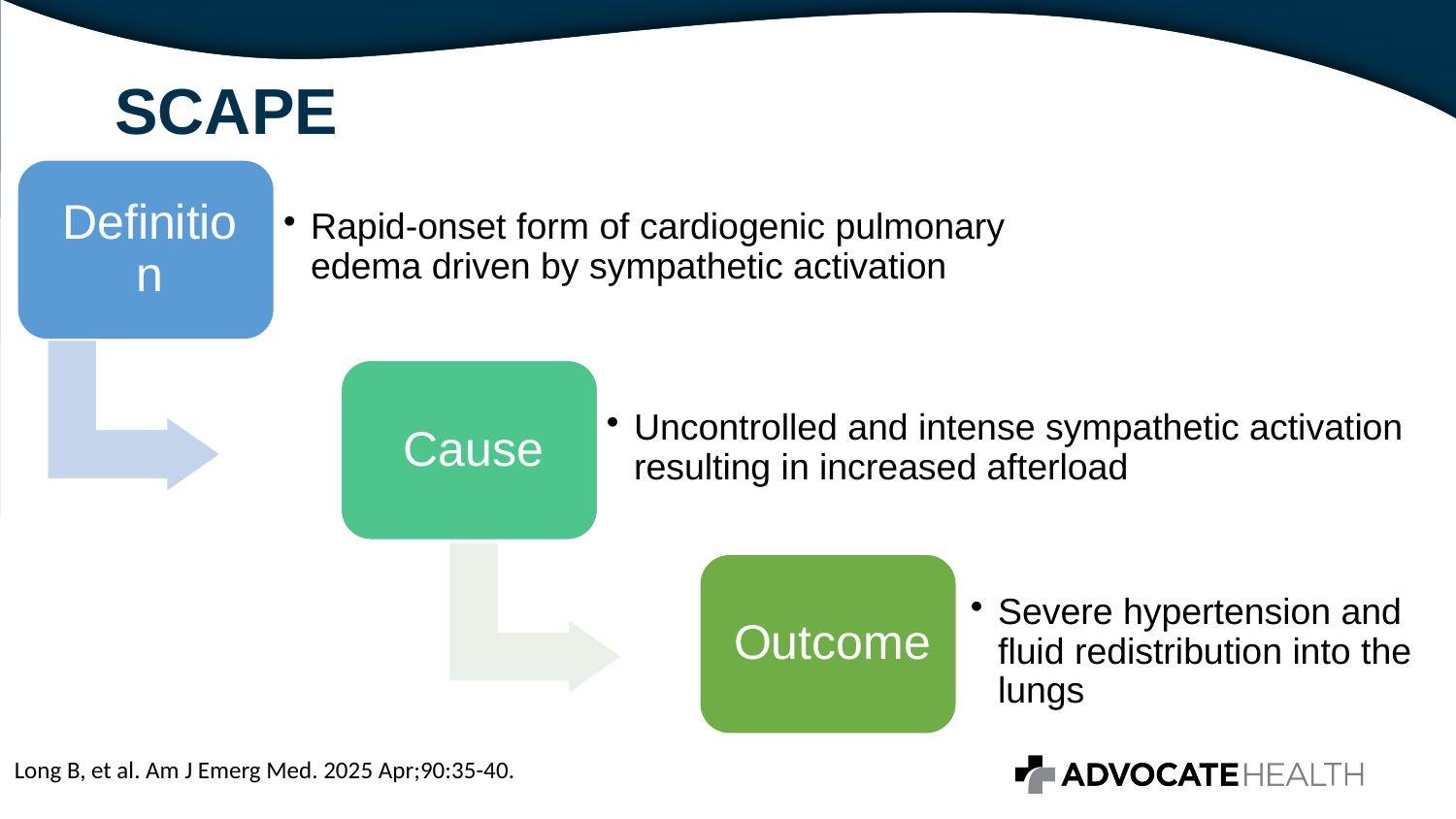

# SCAPE
Definition
Rapid-onset form of cardiogenic pulmonary edema driven by sympathetic activation
Cause
Uncontrolled and intense sympathetic activation resulting in increased afterload
Outcome
Severe hypertension and fluid redistribution into the lungs
Long B, et al. Am J Emerg Med. 2025 Apr;90:35-40.